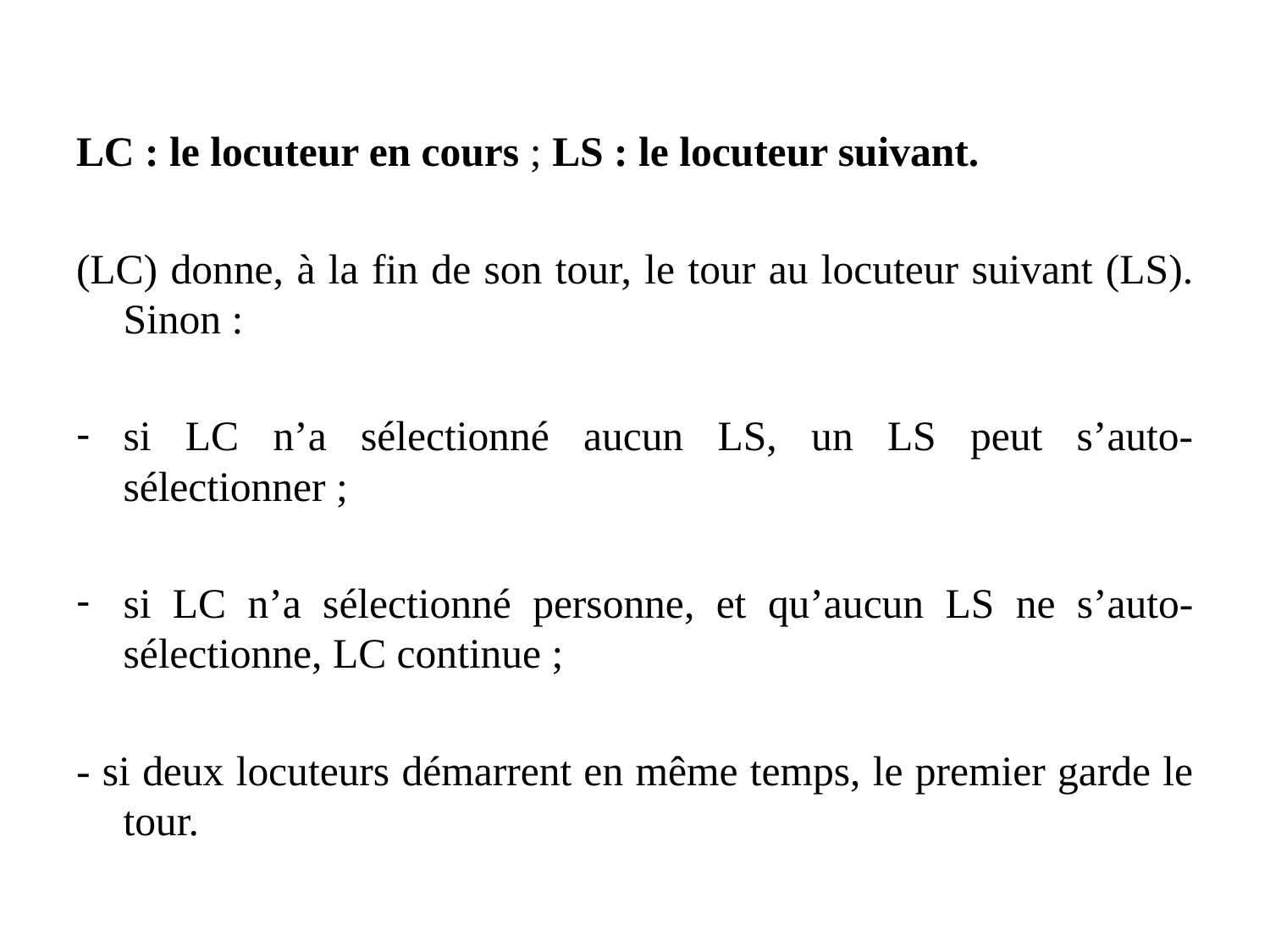

LC : le locuteur en cours ; LS : le locuteur suivant.

(LC) donne, à la fin de son tour, le tour au locuteur suivant (LS). Sinon :

si LC n’a sélectionné aucun LS, un LS peut s’auto-sélectionner ;

si LC n’a sélectionné personne, et qu’aucun LS ne s’auto-sélectionne, LC continue ;

- si deux locuteurs démarrent en même temps, le premier garde le tour.